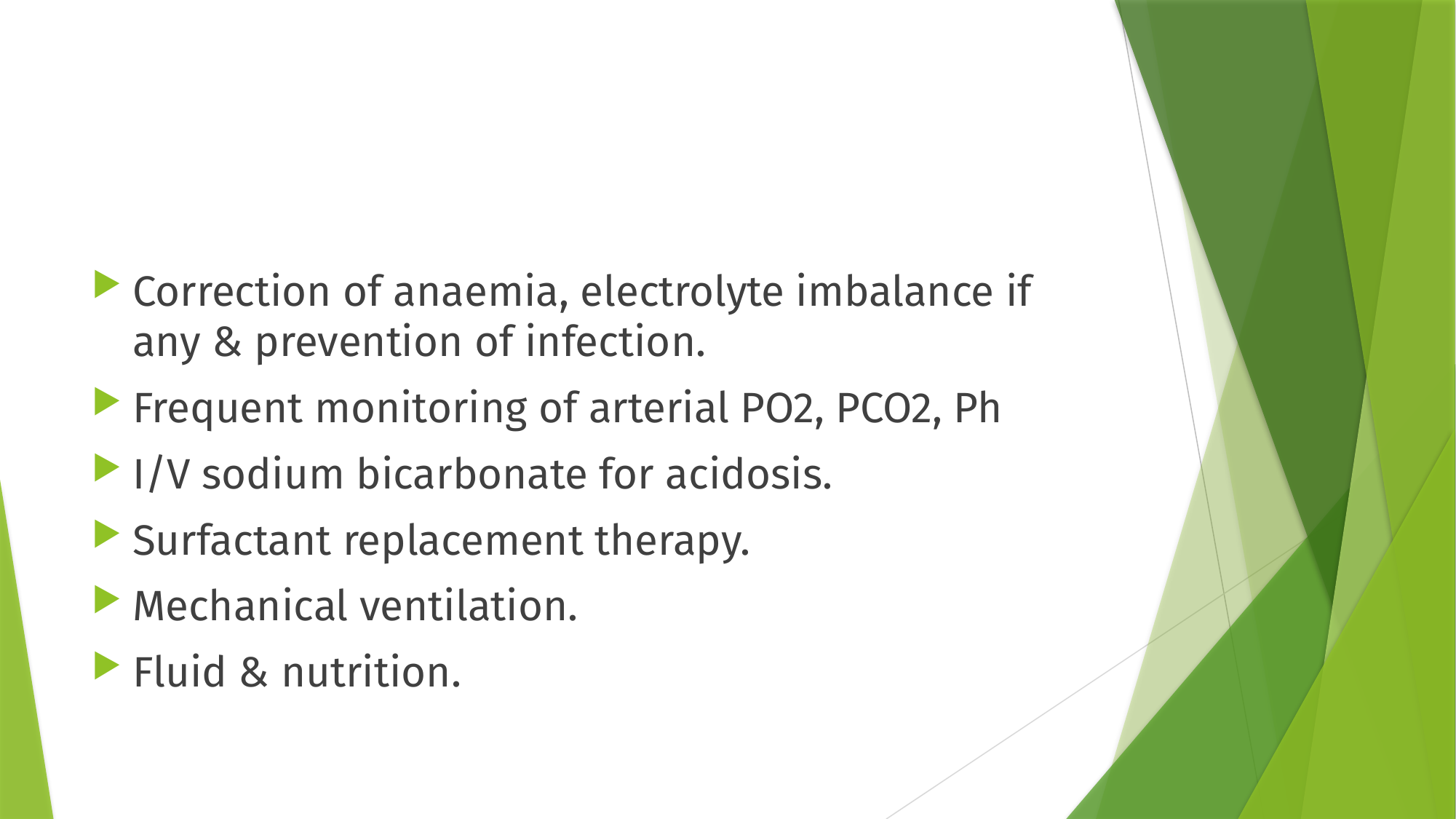

#
Correction of anaemia, electrolyte imbalance if any & prevention of infection.
Frequent monitoring of arterial PO2, PCO2, Ph
I/V sodium bicarbonate for acidosis.
Surfactant replacement therapy.
Mechanical ventilation.
Fluid & nutrition.